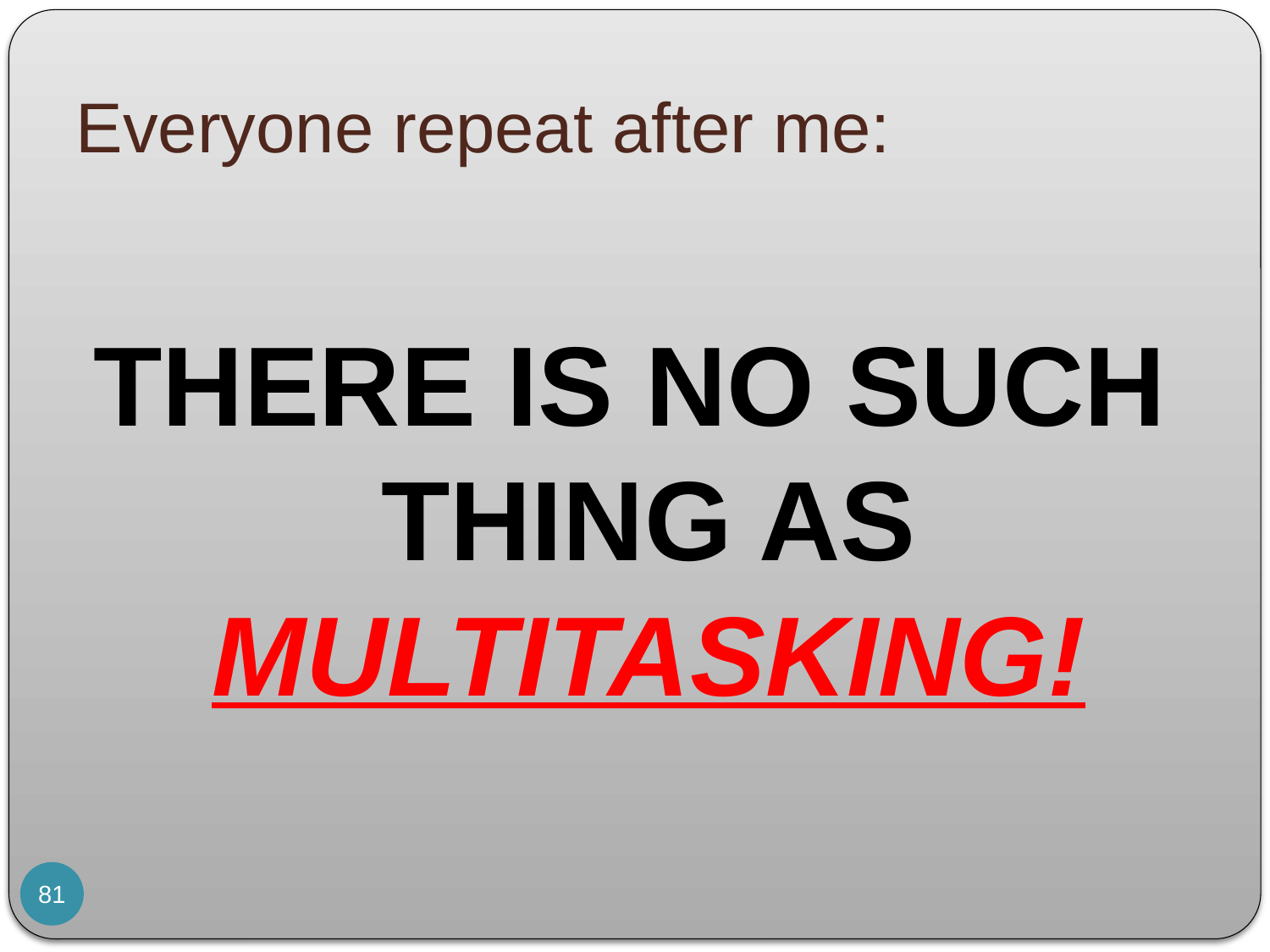

# Everyone repeat after me:
THERE IS NO SUCH THING AS MULTITASKING!
81